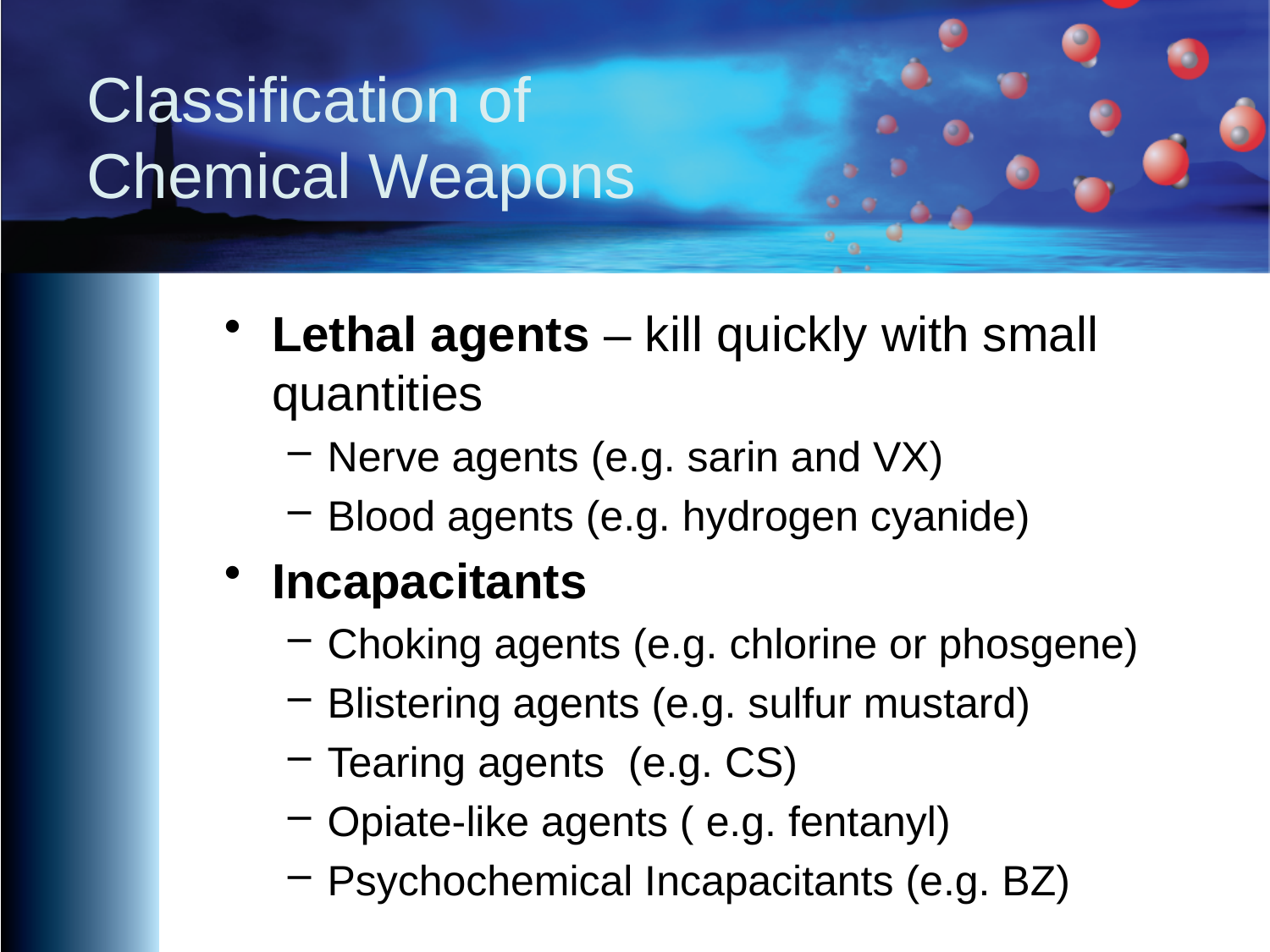

Classification of Chemical Weapons
Lethal agents – kill quickly with small quantities
Nerve agents (e.g. sarin and VX)
Blood agents (e.g. hydrogen cyanide)
Incapacitants
Choking agents (e.g. chlorine or phosgene)
Blistering agents (e.g. sulfur mustard)
Tearing agents  (e.g. CS)
Opiate-like agents ( e.g. fentanyl)
Psychochemical Incapacitants (e.g. BZ)